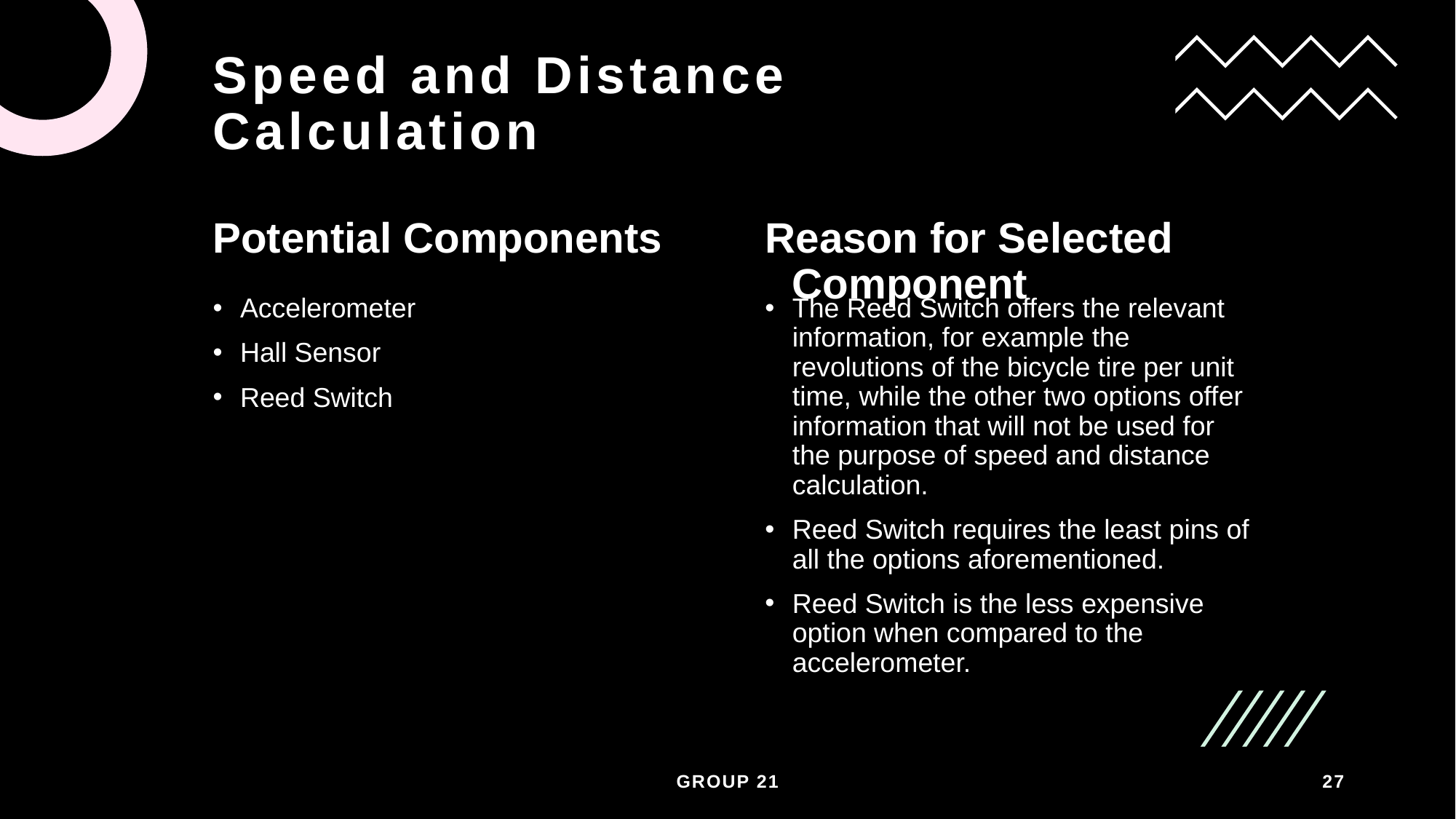

# Speed and Distance Calculation
Potential Components
Reason for Selected Component
Accelerometer
Hall Sensor
Reed Switch
The Reed Switch offers the relevant information, for example the revolutions of the bicycle tire per unit time, while the other two options offer information that will not be used for the purpose of speed and distance calculation.
Reed Switch requires the least pins of all the options aforementioned.
Reed Switch is the less expensive option when compared to the accelerometer.
Group 21
27